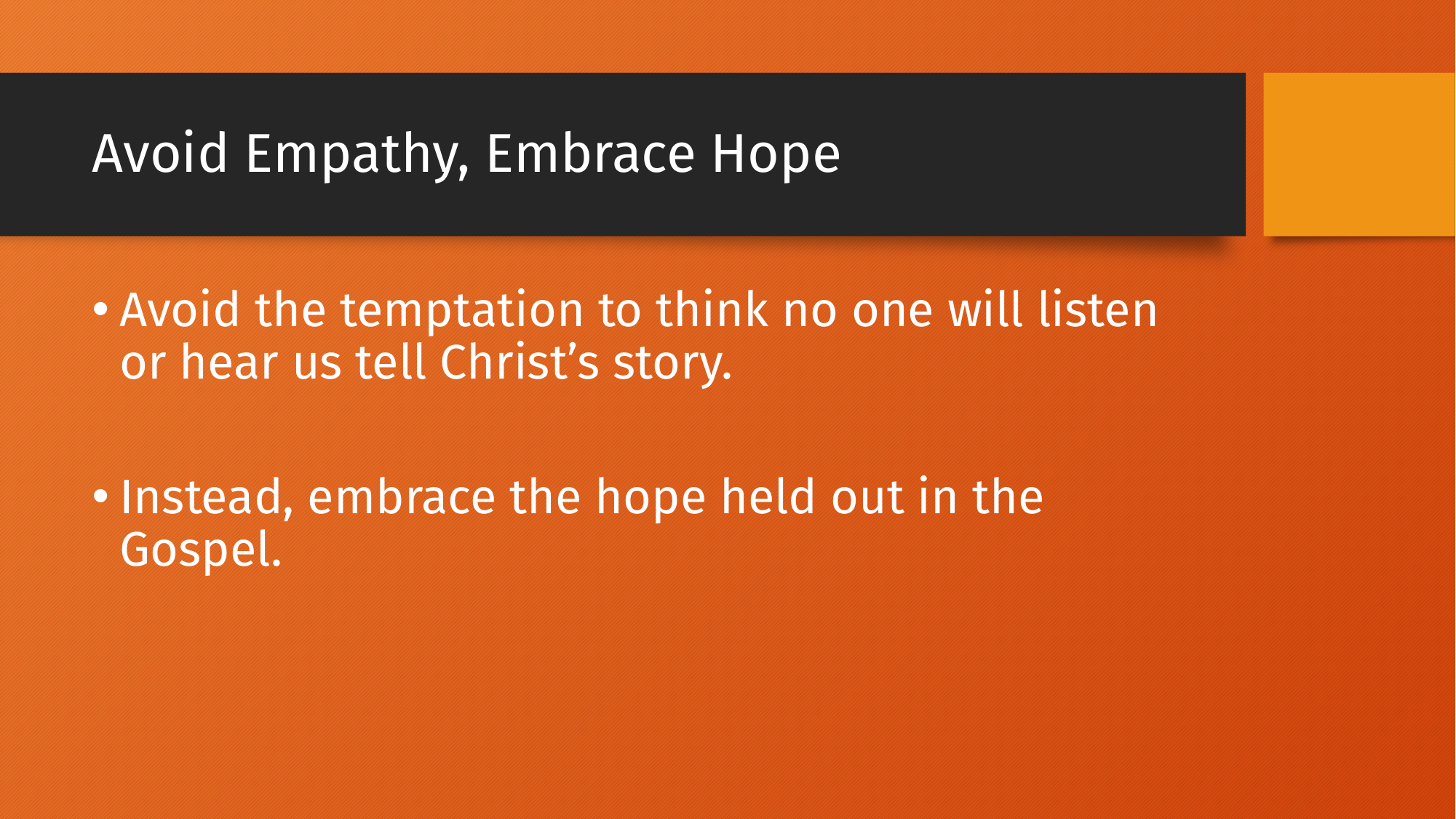

# Avoid Empathy, Embrace Hope
Avoid the temptation to think no one will listen or hear us tell Christ’s story.

Instead, embrace the hope held out in the Gospel.